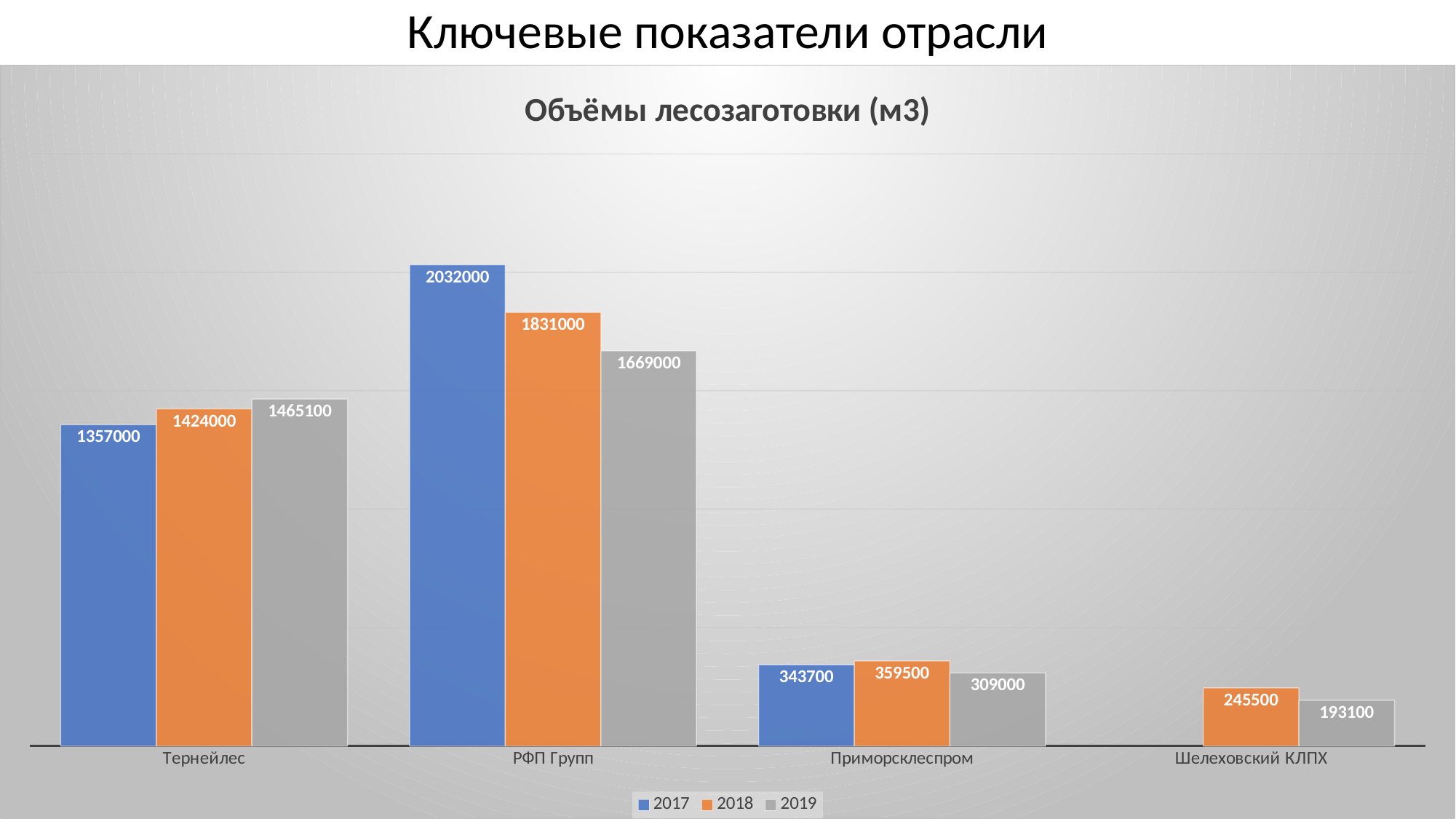

# Ключевые показатели отрасли

### Chart: Объёмы лесозаготовки (м3)

| Category | 2017 | 2018 | 2019 |
|---|---|---|---|
| Тернейлес | 1357000.0 | 1424000.0 | 1465100.0 |
| РФП Групп | 2032000.0 | 1831000.0 | 1669000.0 |
| Приморсклеспром | 343700.0 | 359500.0 | 309000.0 |
| Шелеховский КЛПХ | None | 245500.0 | 193100.0 |
13